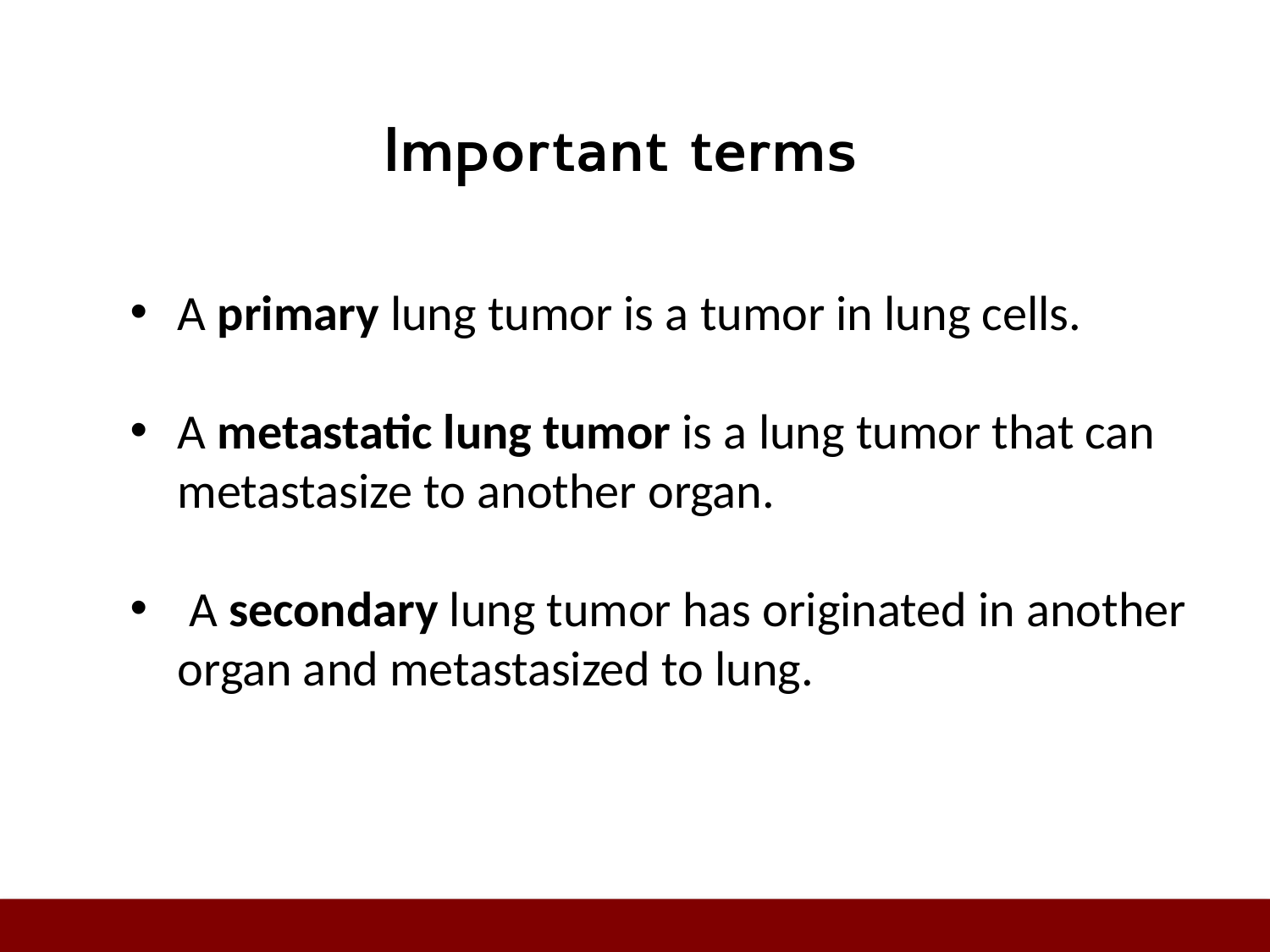

# Important terms
A primary lung tumor is a tumor in lung cells.

A metastatic lung tumor is a lung tumor that can  metastasize to another organ.

 A secondary lung tumor has originated in another organ and metastasized to lung.